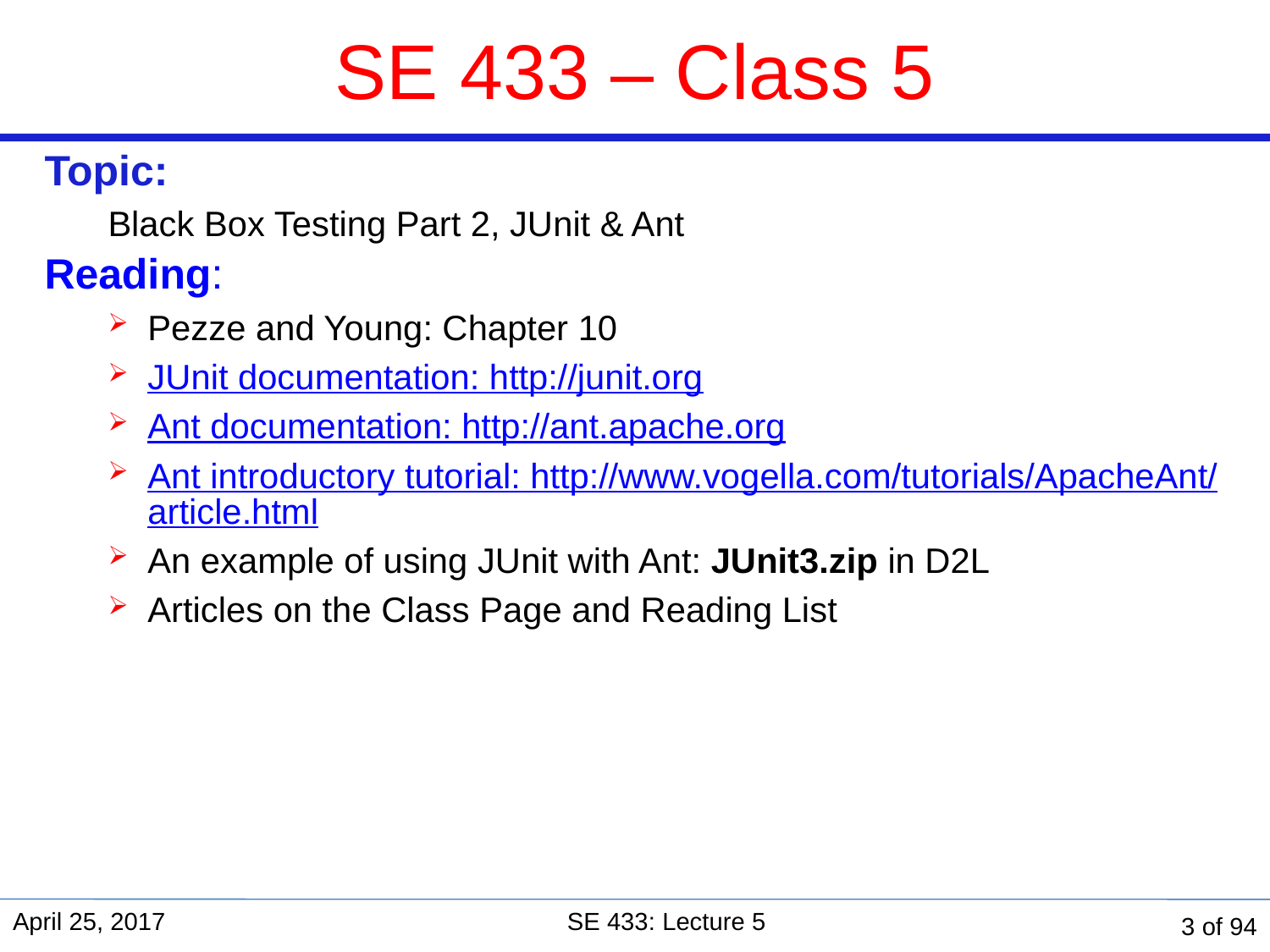

# SE 433 – Class 5
Topic:
Black Box Testing Part 2, JUnit & Ant
Reading:
Pezze and Young: Chapter 10
JUnit documentation: http://junit.org
Ant documentation: http://ant.apache.org
Ant introductory tutorial: http://www.vogella.com/tutorials/ApacheAnt/article.html
An example of using JUnit with Ant: JUnit3.zip in D2L
Articles on the Class Page and Reading List
April 25, 2017
SE 433: Lecture 5
3 of 94